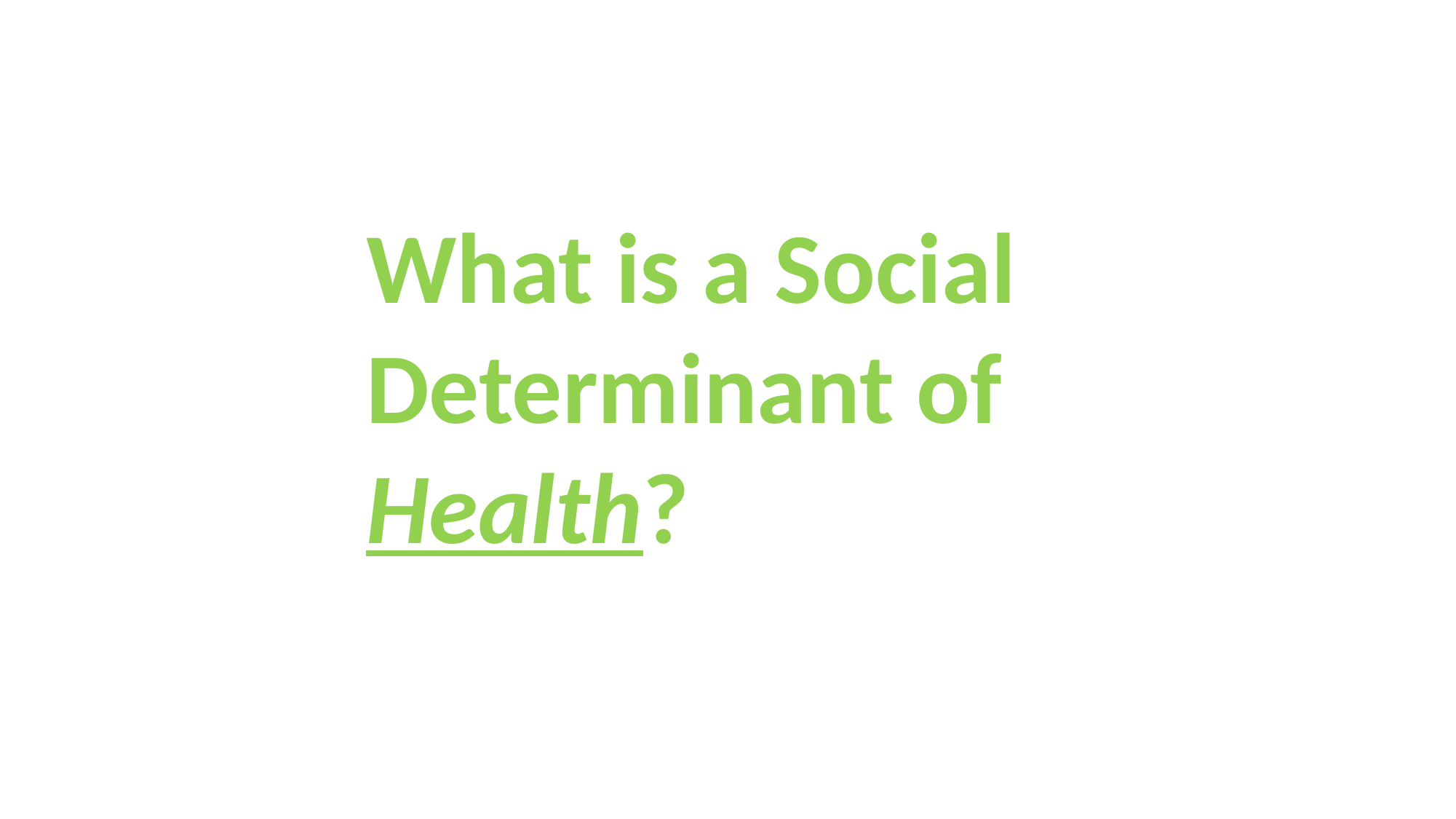

What is a Social Determinant of Health?